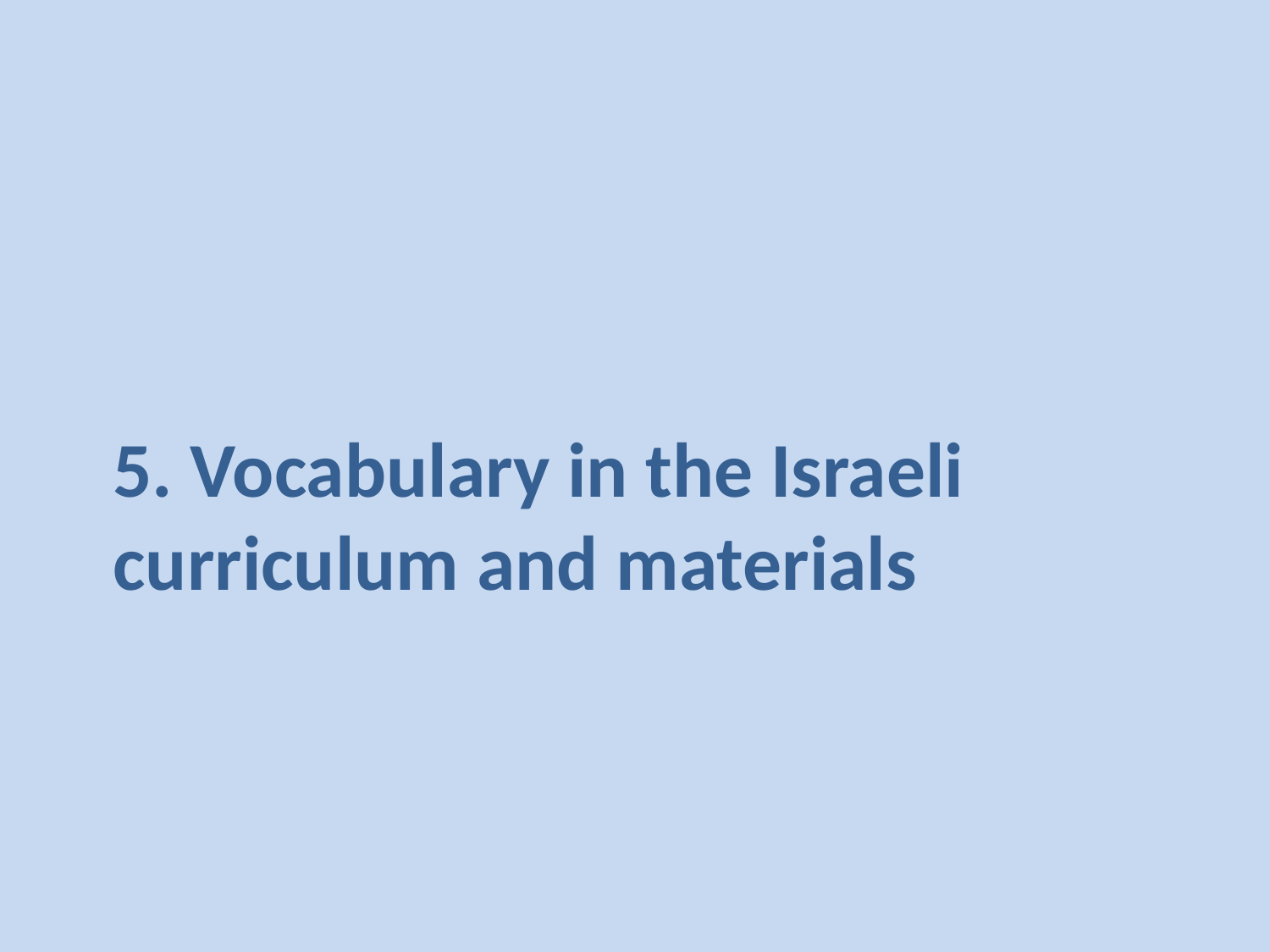

5. Vocabulary in the Israeli curriculum and materials
#